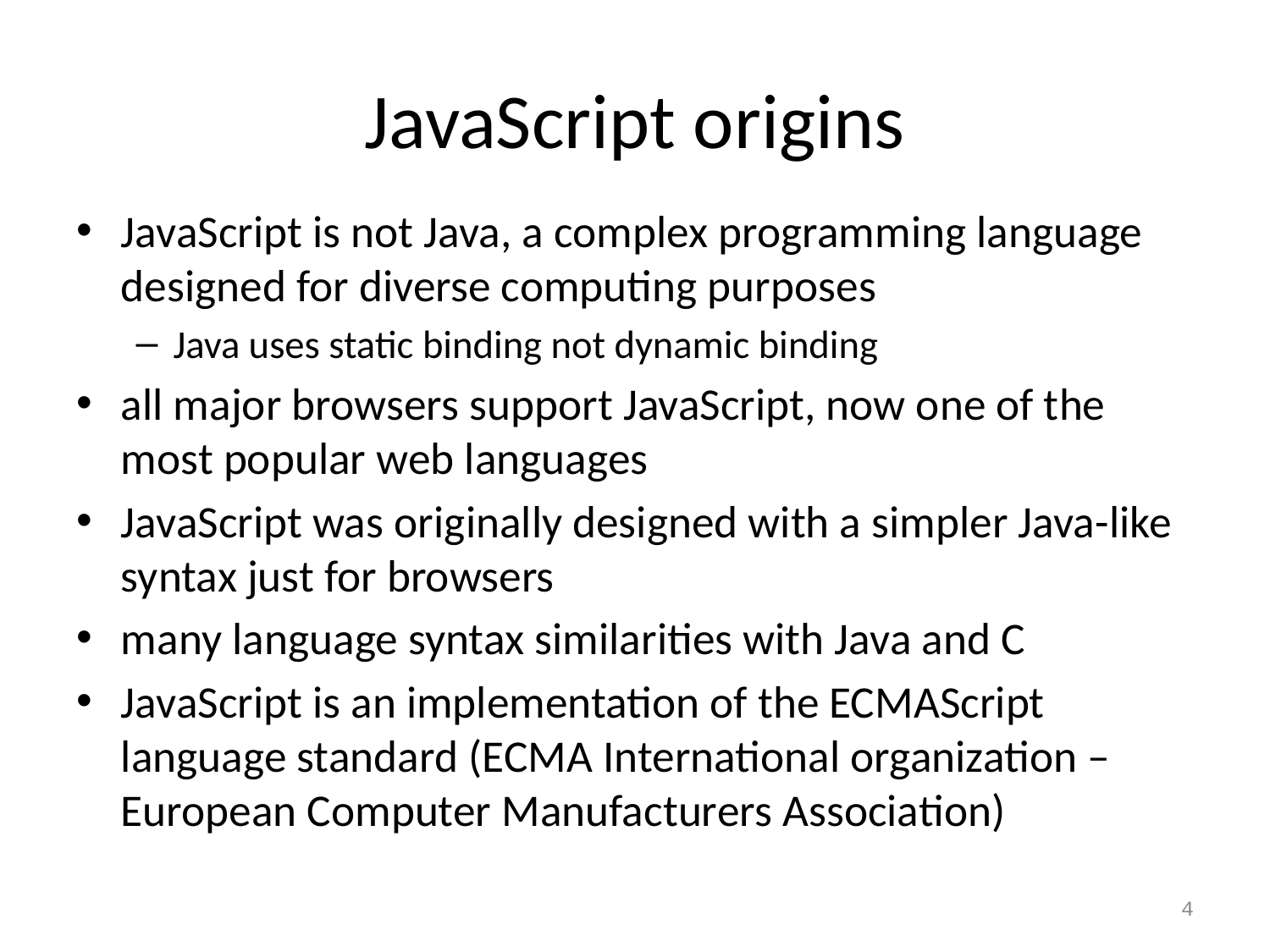

# JavaScript origins
JavaScript is not Java, a complex programming language designed for diverse computing purposes
Java uses static binding not dynamic binding
all major browsers support JavaScript, now one of the most popular web languages
JavaScript was originally designed with a simpler Java-like syntax just for browsers
many language syntax similarities with Java and C
JavaScript is an implementation of the ECMAScript language standard (ECMA International organization – European Computer Manufacturers Association)
4